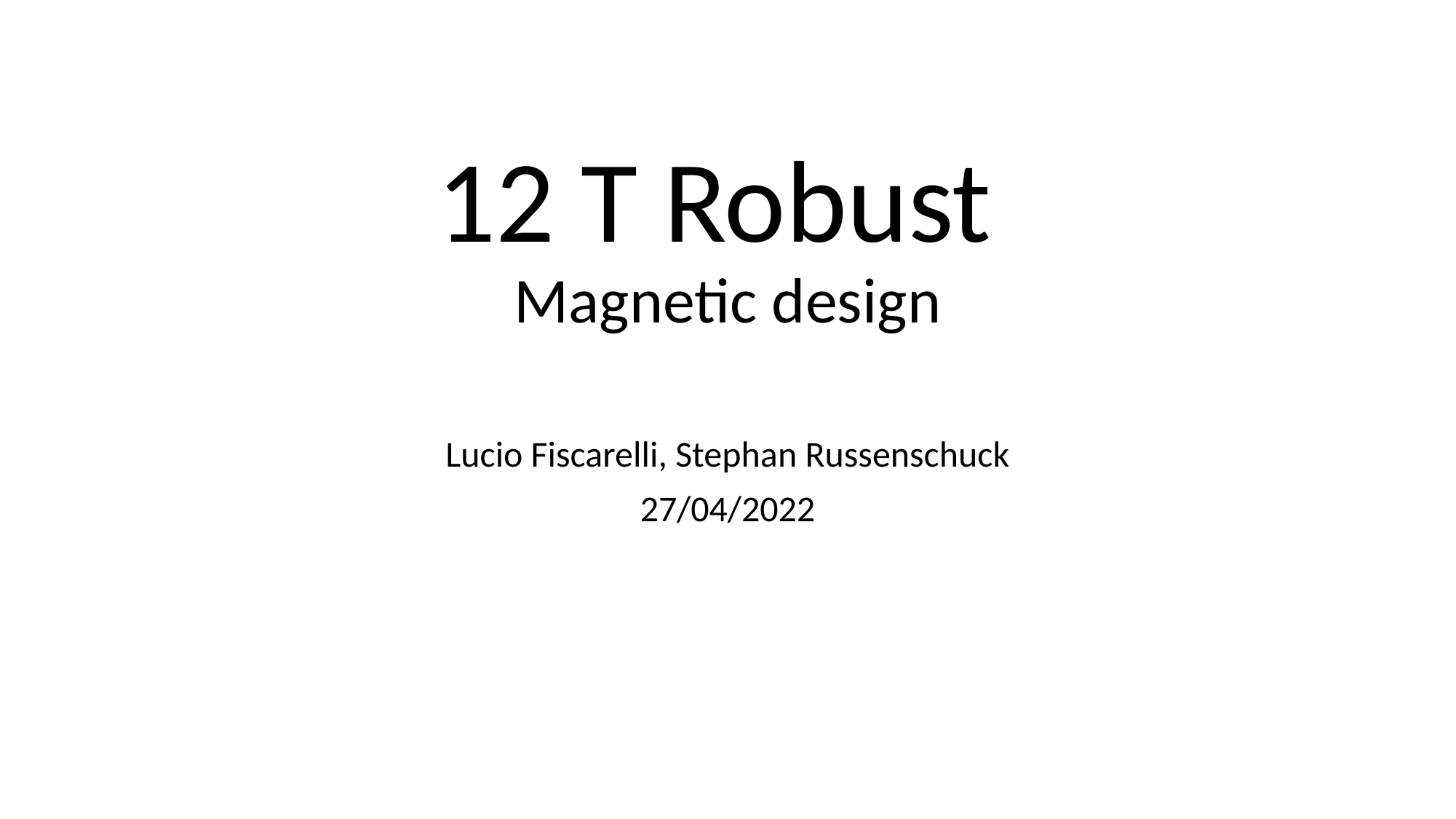

# 12 T Robust Magnetic design
Lucio Fiscarelli, Stephan Russenschuck
27/04/2022